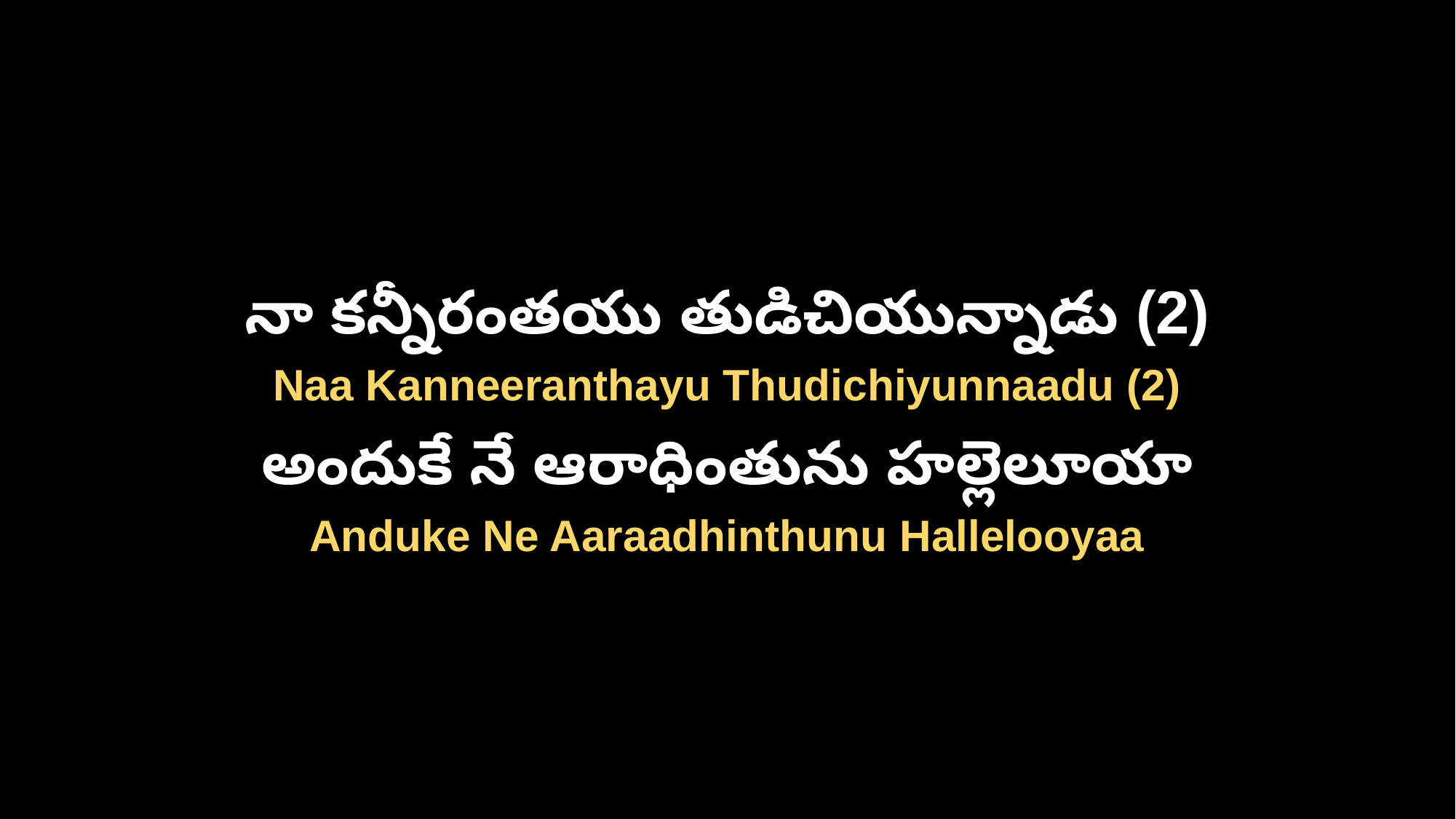

నా కన్నీరంతయు తుడిచియున్నాడు (2)
Naa Kanneeranthayu Thudichiyunnaadu (2)
అందుకే నే ఆరాధింతును హల్లెలూయా
Anduke Ne Aaraadhinthunu Hallelooyaa